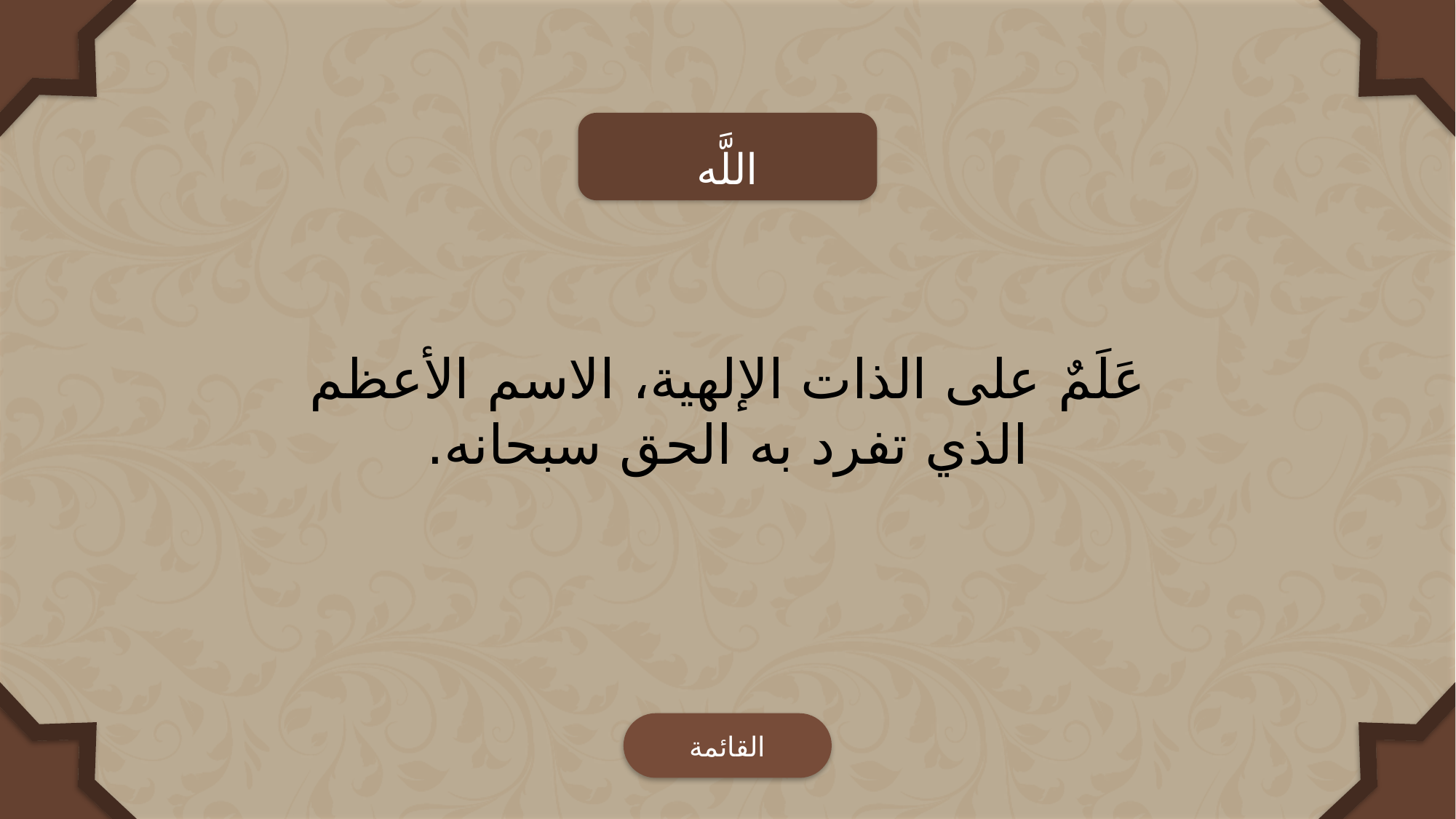

اللَّه
عَلَمٌ على الذات الإلهية، الاسم الأعظم الذي تفرد به الحق سبحانه.

القائمة